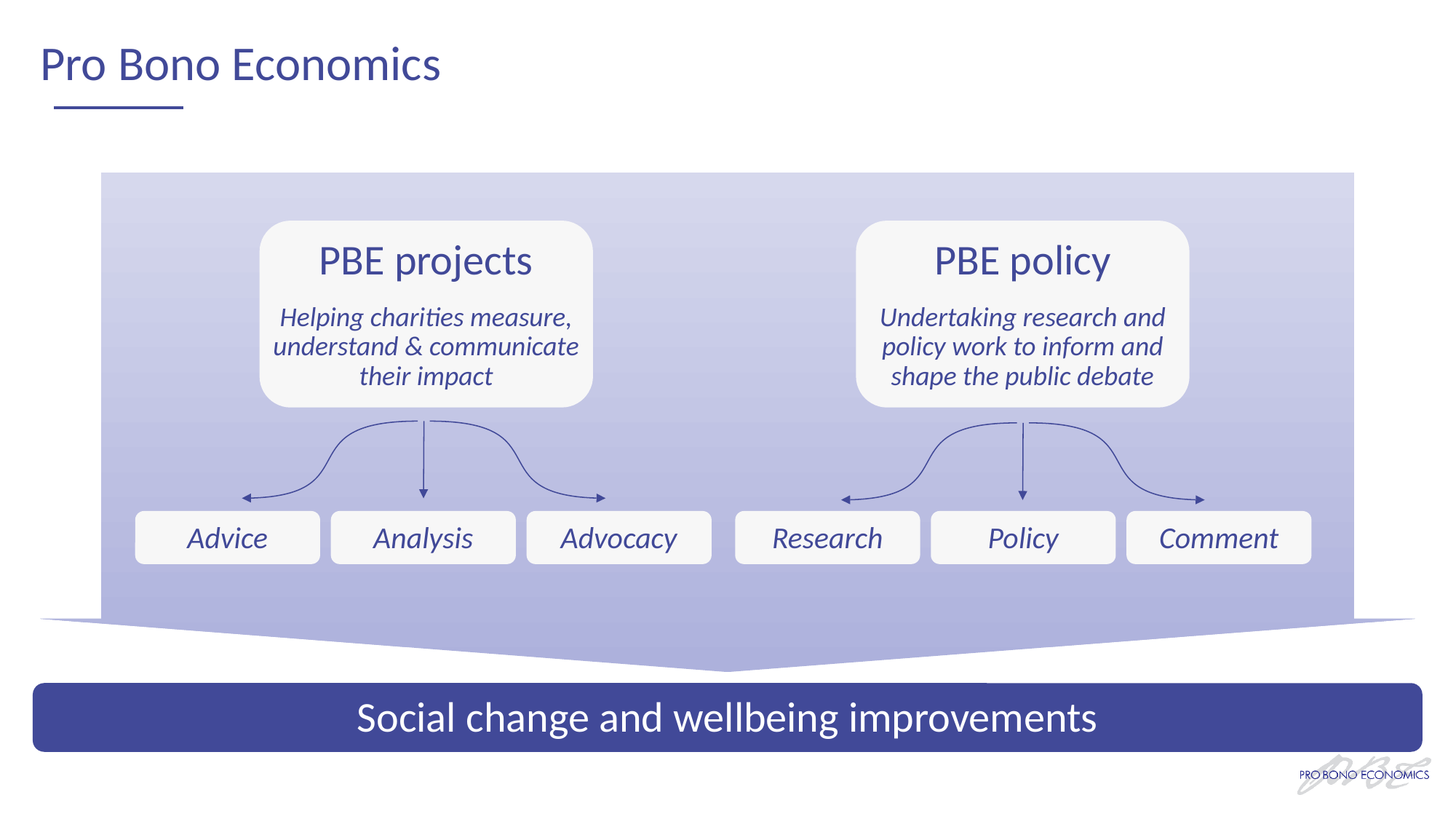

2
Pro Bono Economics

PBE projects

Helping charities measure, understand & communicate their impact

PBE policy

Undertaking research and policy work to inform and shape the public debate
Advice

Analysis

Advocacy

Research

Policy

Comment

Social change and wellbeing improvements